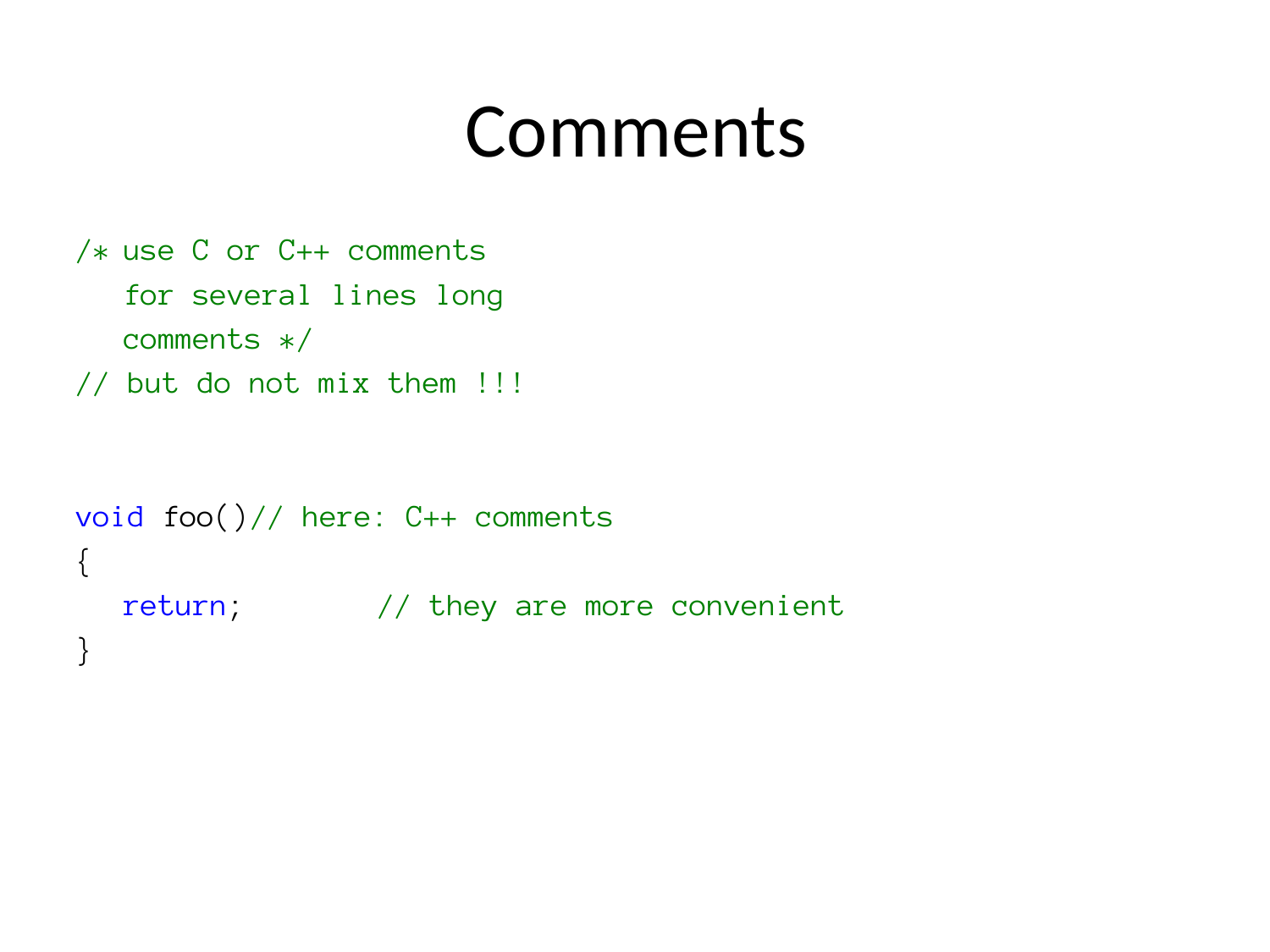

# Comments
/*	use C or C++ comments
	for several lines long
	comments */
// but do not mix them !!!

void foo()	// here: C++ comments
{
 	return; 	// they are more convenient
}